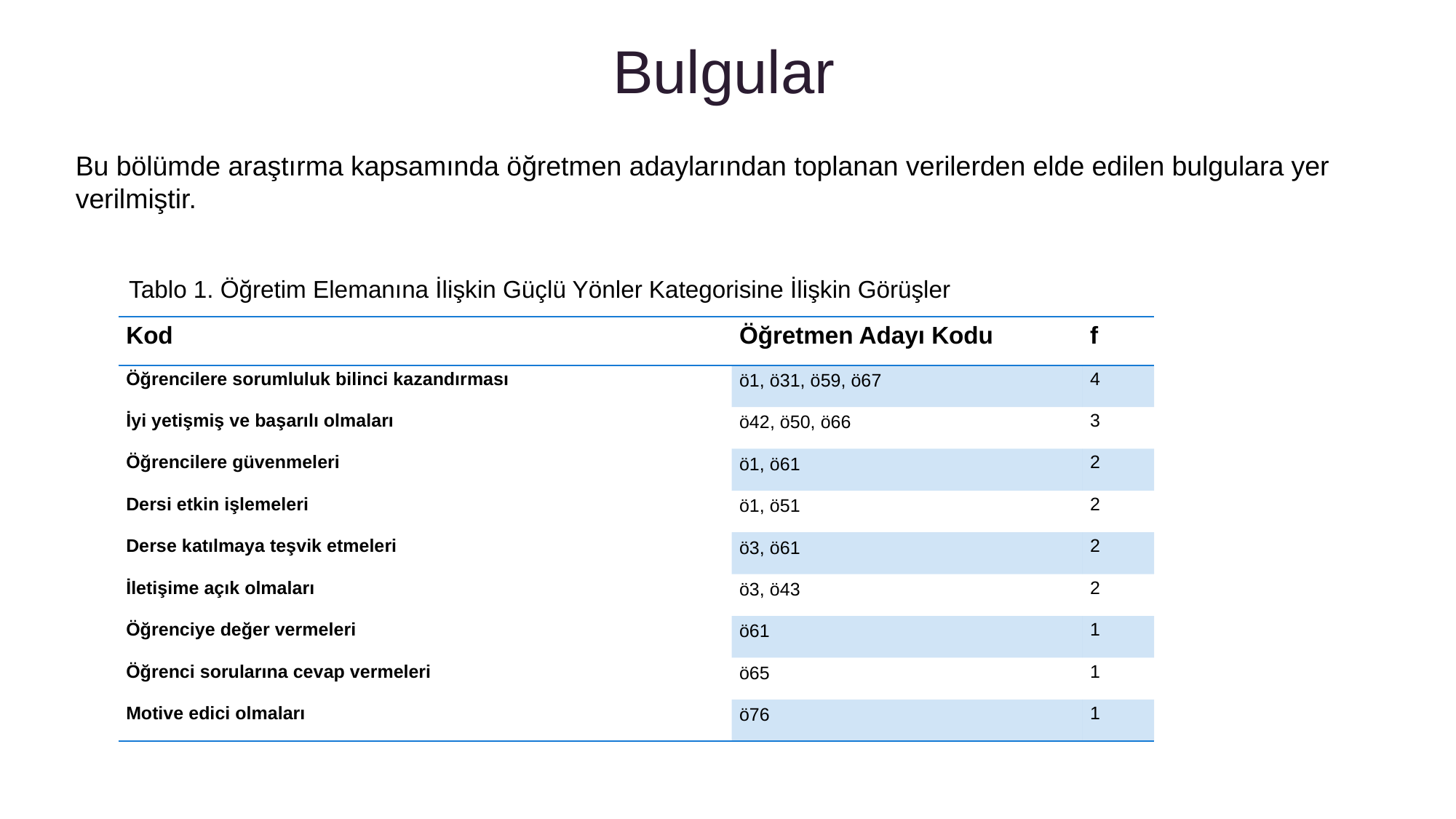

# Bulgular
Bu bölümde araştırma kapsamında öğretmen adaylarından toplanan verilerden elde edilen bulgulara yer verilmiştir.
Tablo 1. Öğretim Elemanına İlişkin Güçlü Yönler Kategorisine İlişkin Görüşler
| Kod | Öğretmen Adayı Kodu | f |
| --- | --- | --- |
| Öğrencilere sorumluluk bilinci kazandırması | ö1, ö31, ö59, ö67 | 4 |
| İyi yetişmiş ve başarılı olmaları | ö42, ö50, ö66 | 3 |
| Öğrencilere güvenmeleri | ö1, ö61 | 2 |
| Dersi etkin işlemeleri | ö1, ö51 | 2 |
| Derse katılmaya teşvik etmeleri | ö3, ö61 | 2 |
| İletişime açık olmaları | ö3, ö43 | 2 |
| Öğrenciye değer vermeleri | ö61 | 1 |
| Öğrenci sorularına cevap vermeleri | ö65 | 1 |
| Motive edici olmaları | ö76 | 1 |